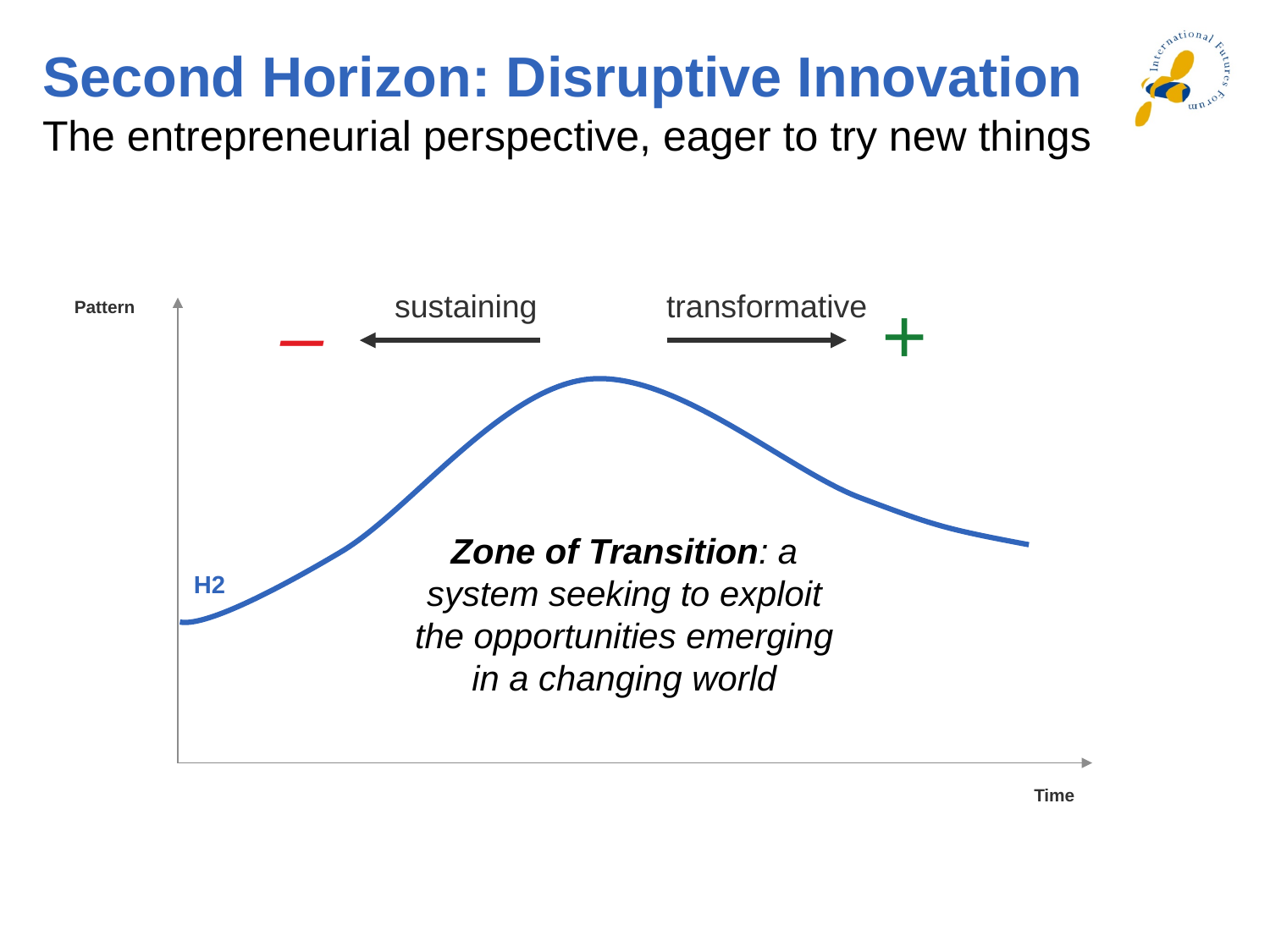

Second Horizon: Disruptive Innovation
The entrepreneurial perspective, eager to try new things
–
sustaining
transformative
+
Pattern

Zone of Transition: a system seeking to exploit the opportunities emerging in a changing world
H2
Time